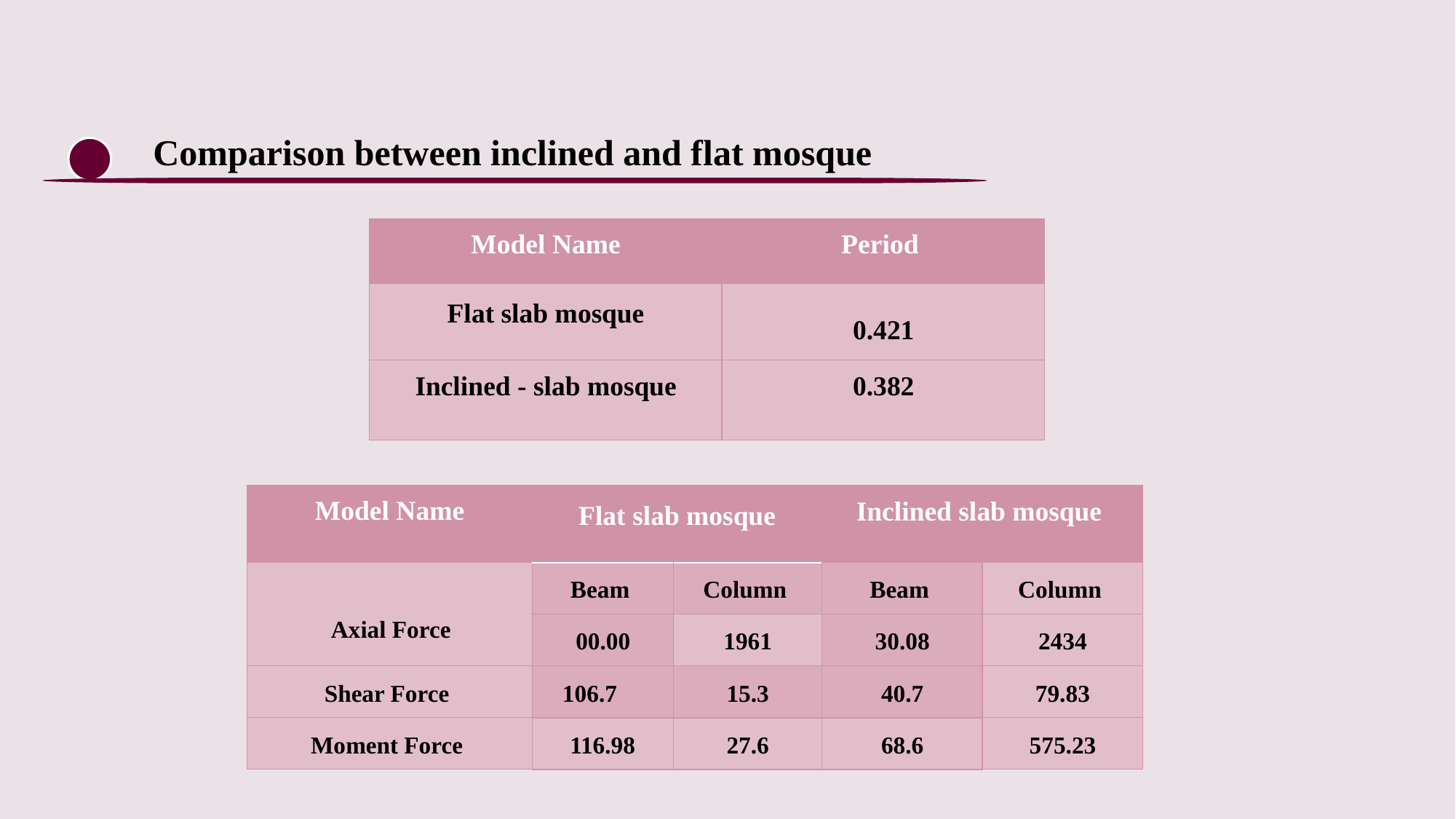

Comparison between inclined and flat mosque

| Model Name | Period |
| --- | --- |
| Flat slab mosque | 0.421 |
| Inclined - slab mosque | 0.382 |
| Model Name | Flat slab mosque |  | Inclined slab mosque |  |
| --- | --- | --- | --- | --- |
| Axial Force | Beam | Column | Beam | Column |
|  | 00.00 | 1961 | 30.08 | 2434 |
| Shear Force | 106.7 | 15.3 | 40.7 | 79.83 |
| Moment Force | 116.98 | 27.6 | 68.6 | 575.23 |